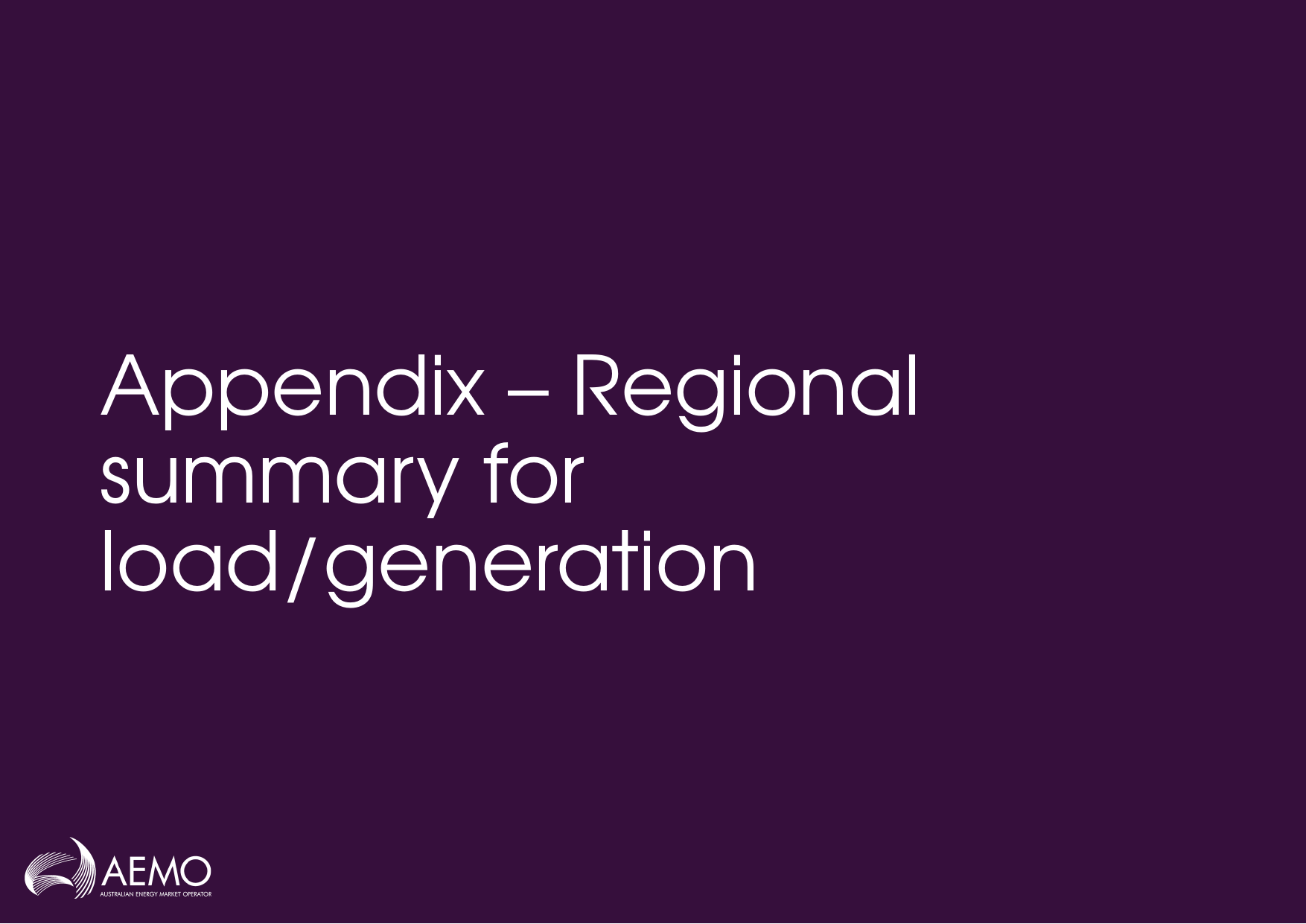

# Appendix – Regional summary for load/generation